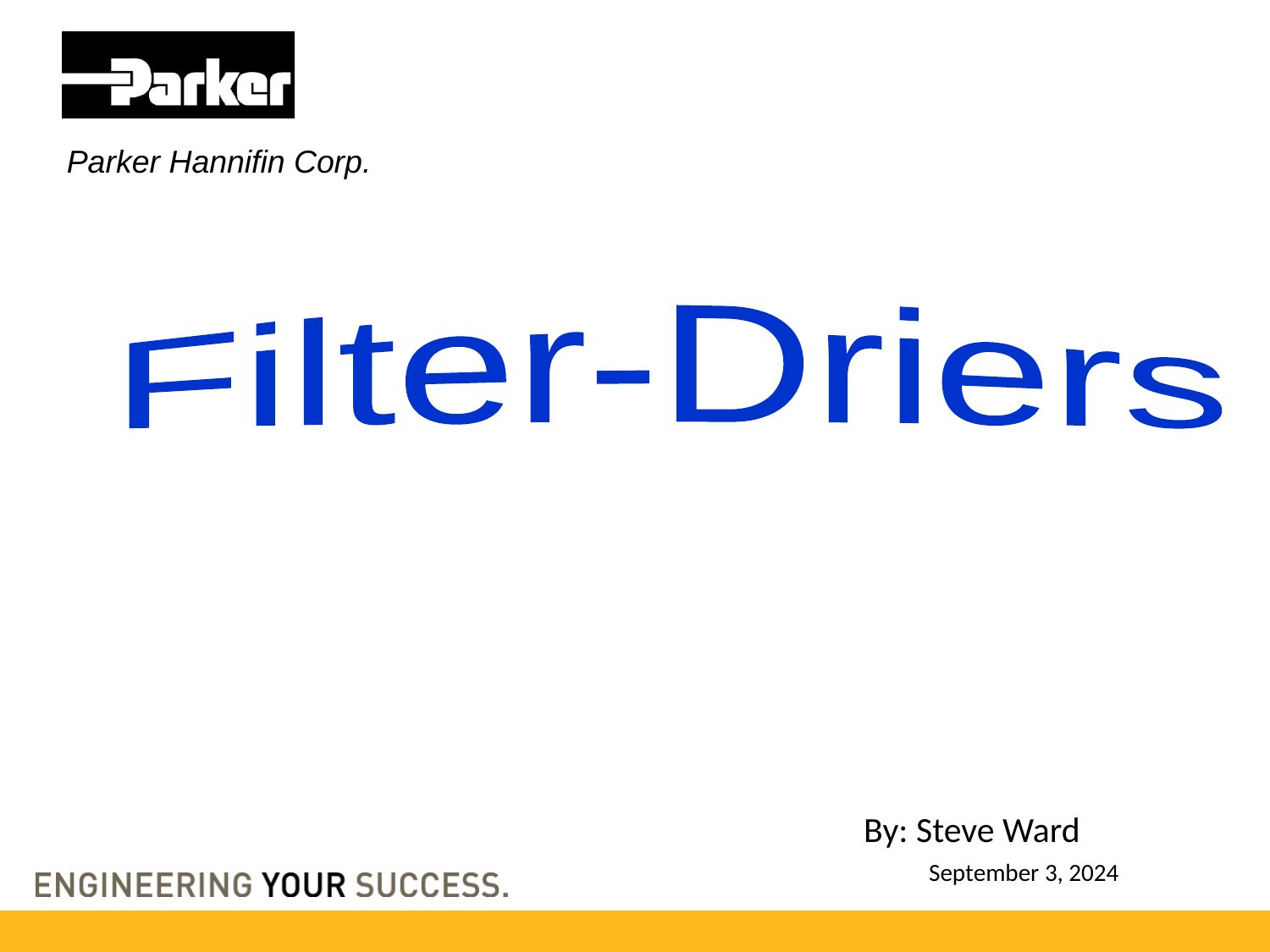

# Title page
Filter-Driers

By: Steve Ward
September 3, 2024